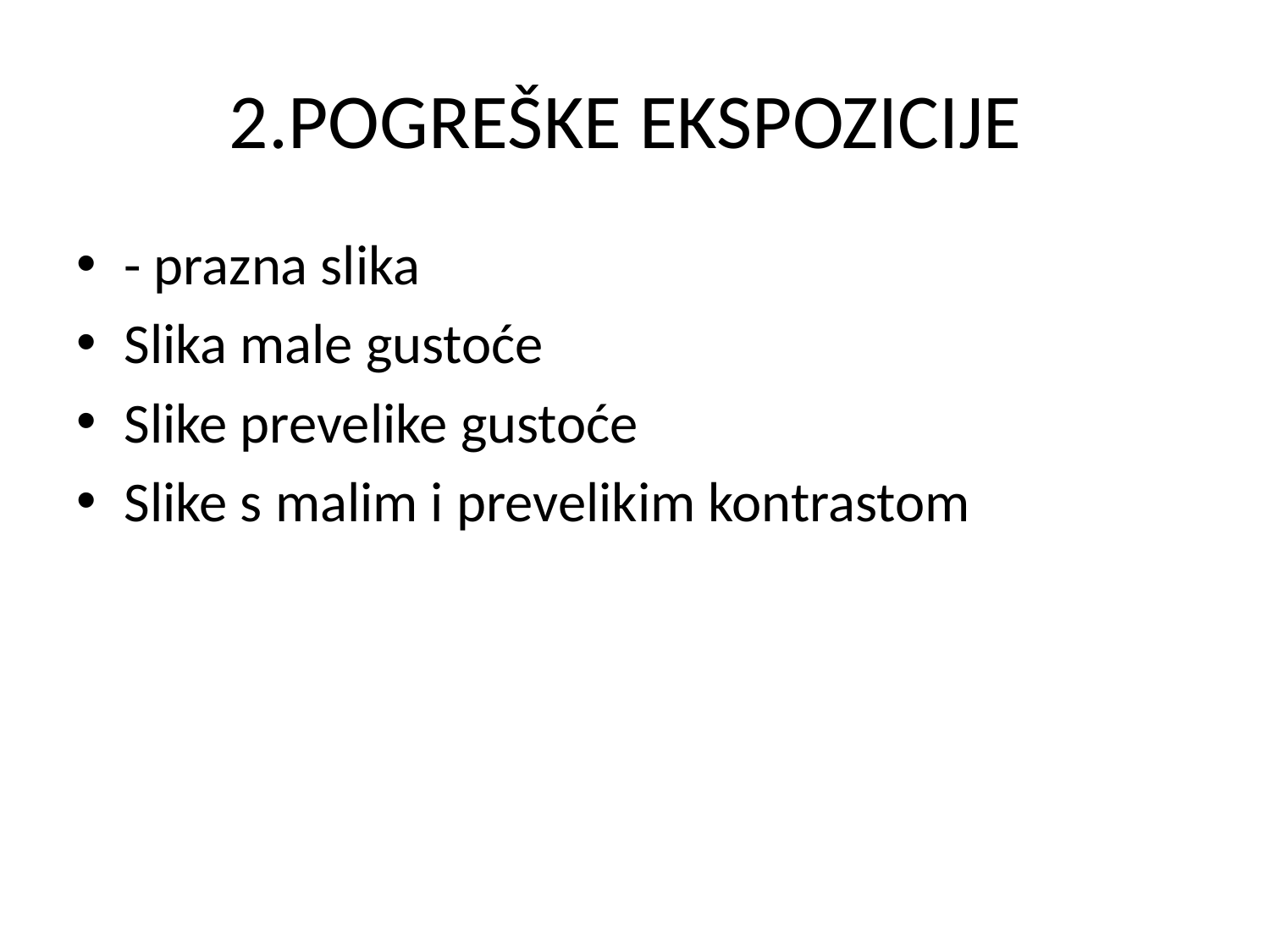

# 2.POGREŠKE EKSPOZICIJE
- prazna slika
Slika male gustoće
Slike prevelike gustoće
Slike s malim i prevelikim kontrastom